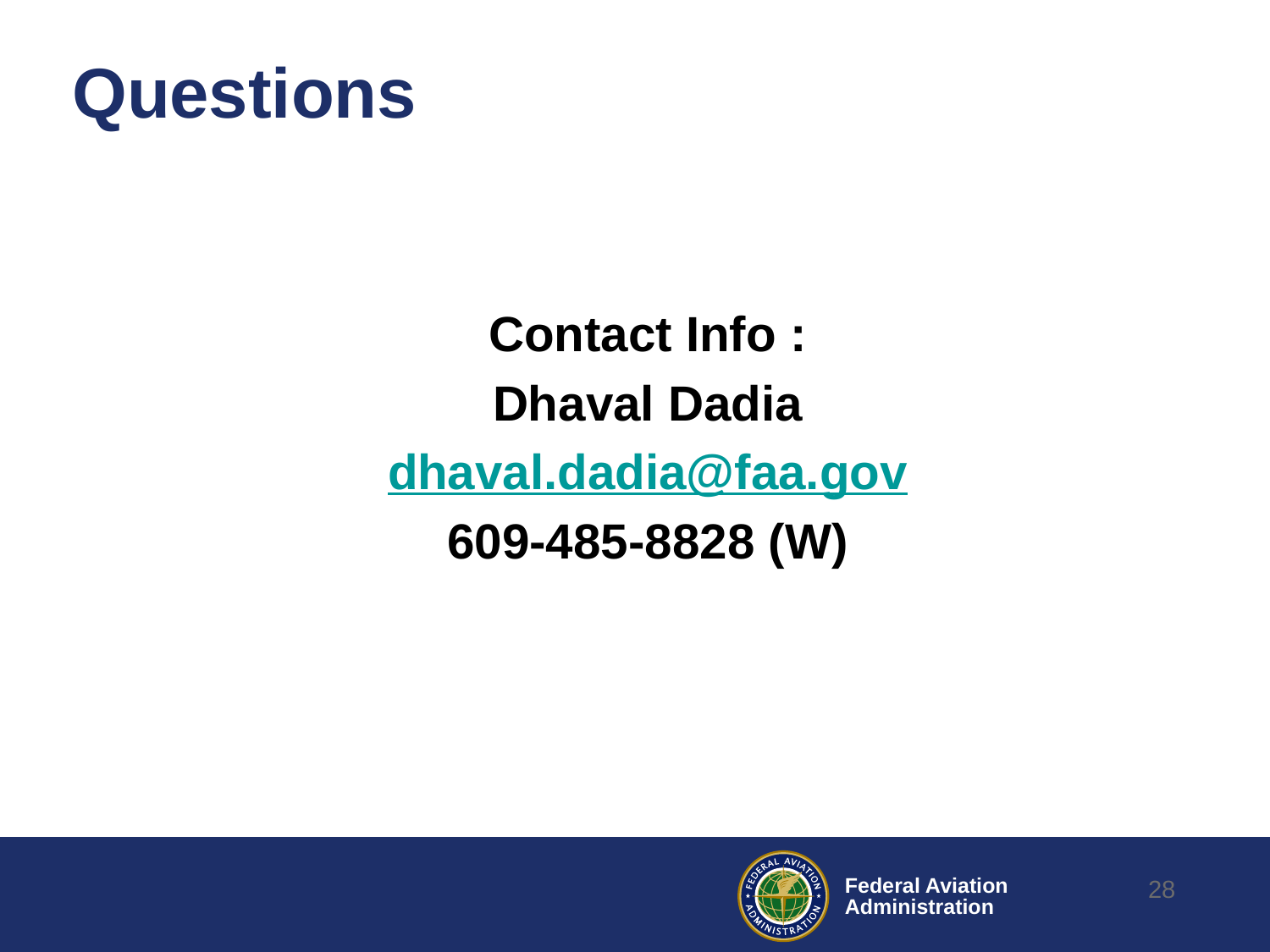

# Questions
Contact Info :
Dhaval Dadia
dhaval.dadia@faa.gov
609-485-8828 (W)

28